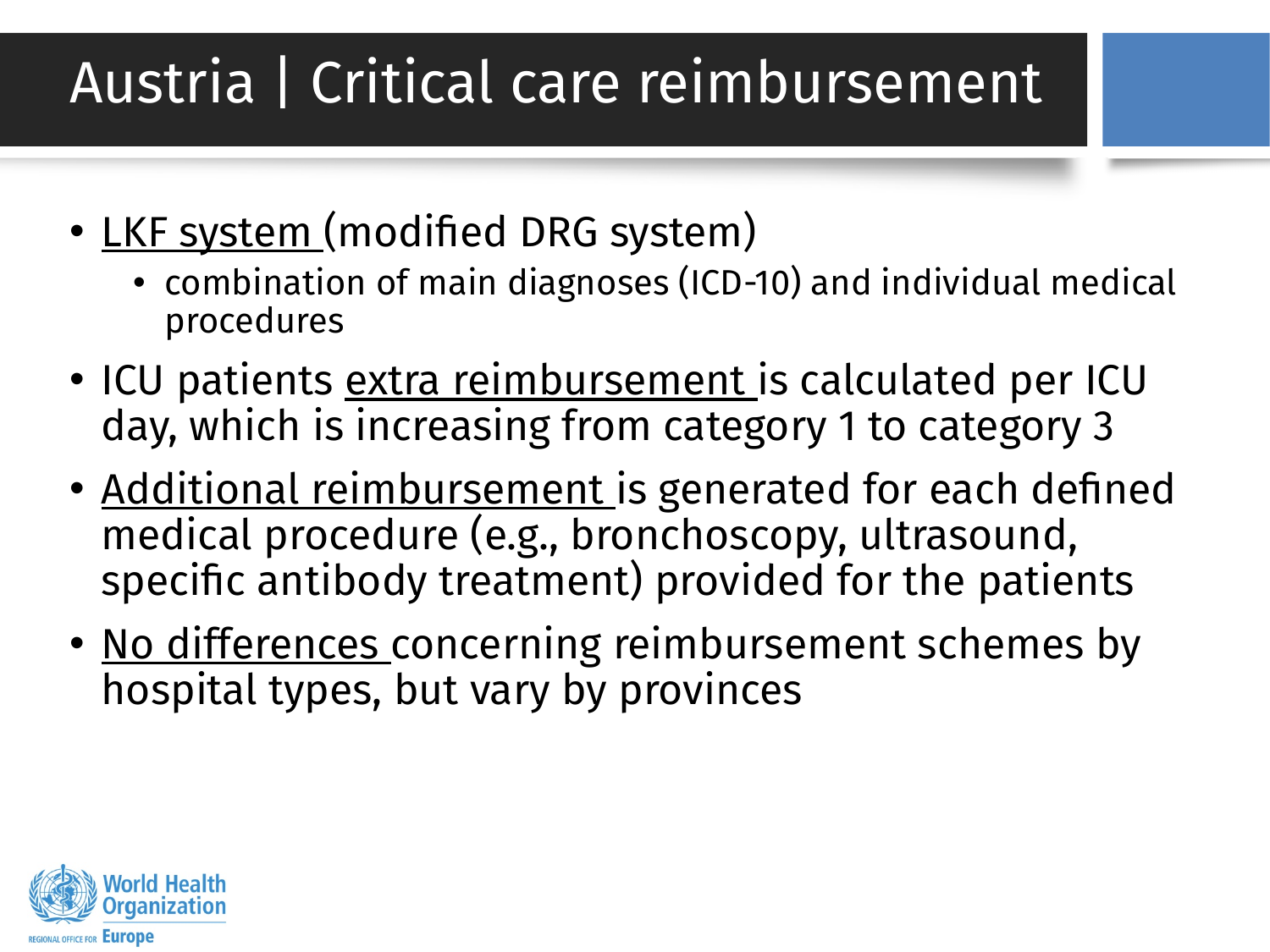

# Austria | Critical care reimbursement
LKF system (modified DRG system)
combination of main diagnoses (ICD-10) and individual medical procedures
ICU patients extra reimbursement is calculated per ICU day, which is increasing from category 1 to category 3
Additional reimbursement is generated for each defined medical procedure (e.g., bronchoscopy, ultrasound, specific antibody treatment) provided for the patients
No differences concerning reimbursement schemes by hospital types, but vary by provinces